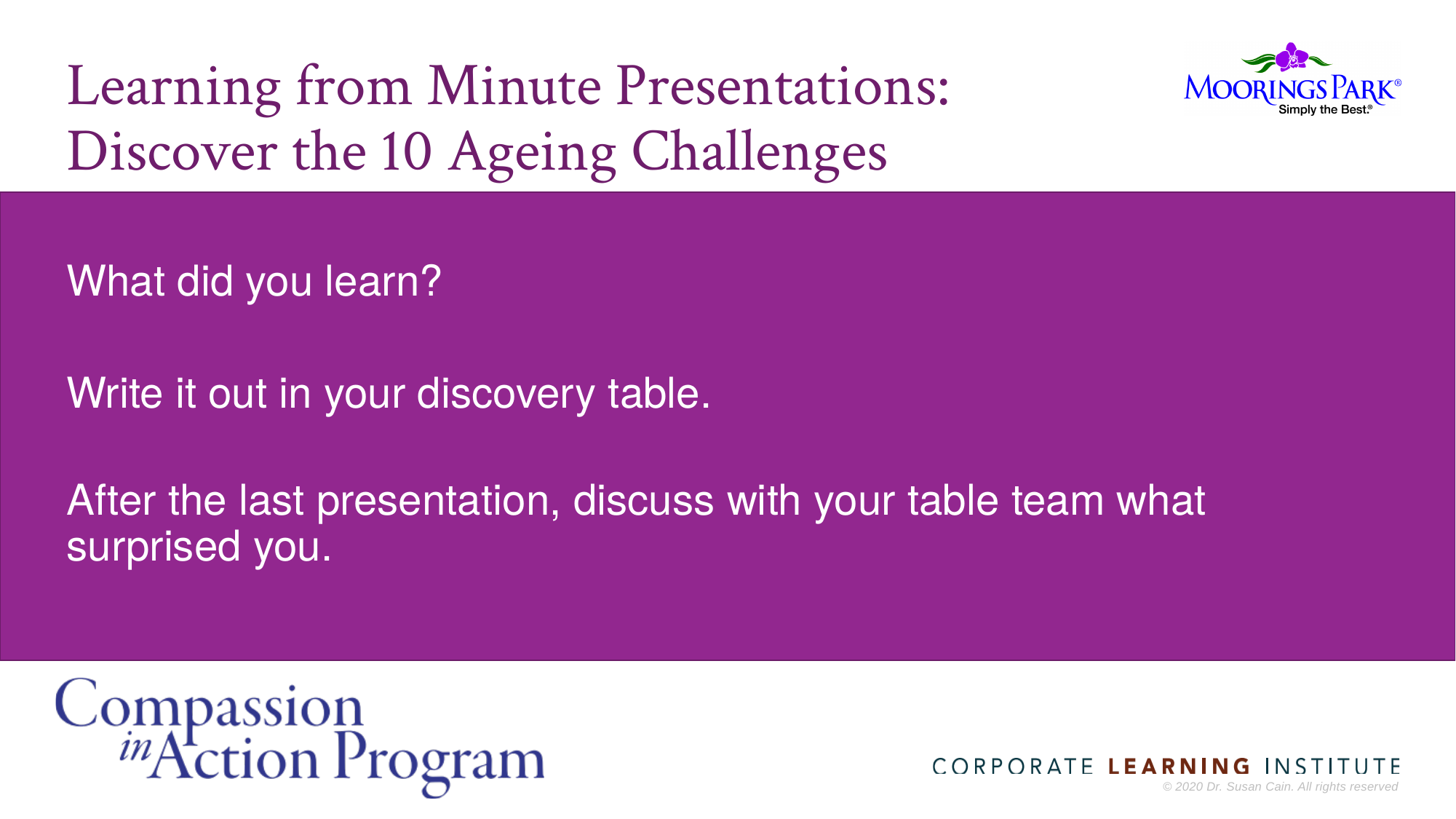

# Learning from Minute Presentations: Discover the 10 Ageing Challenges
What did you learn?
Write it out in your discovery table.
After the last presentation, discuss with your table team what surprised you.